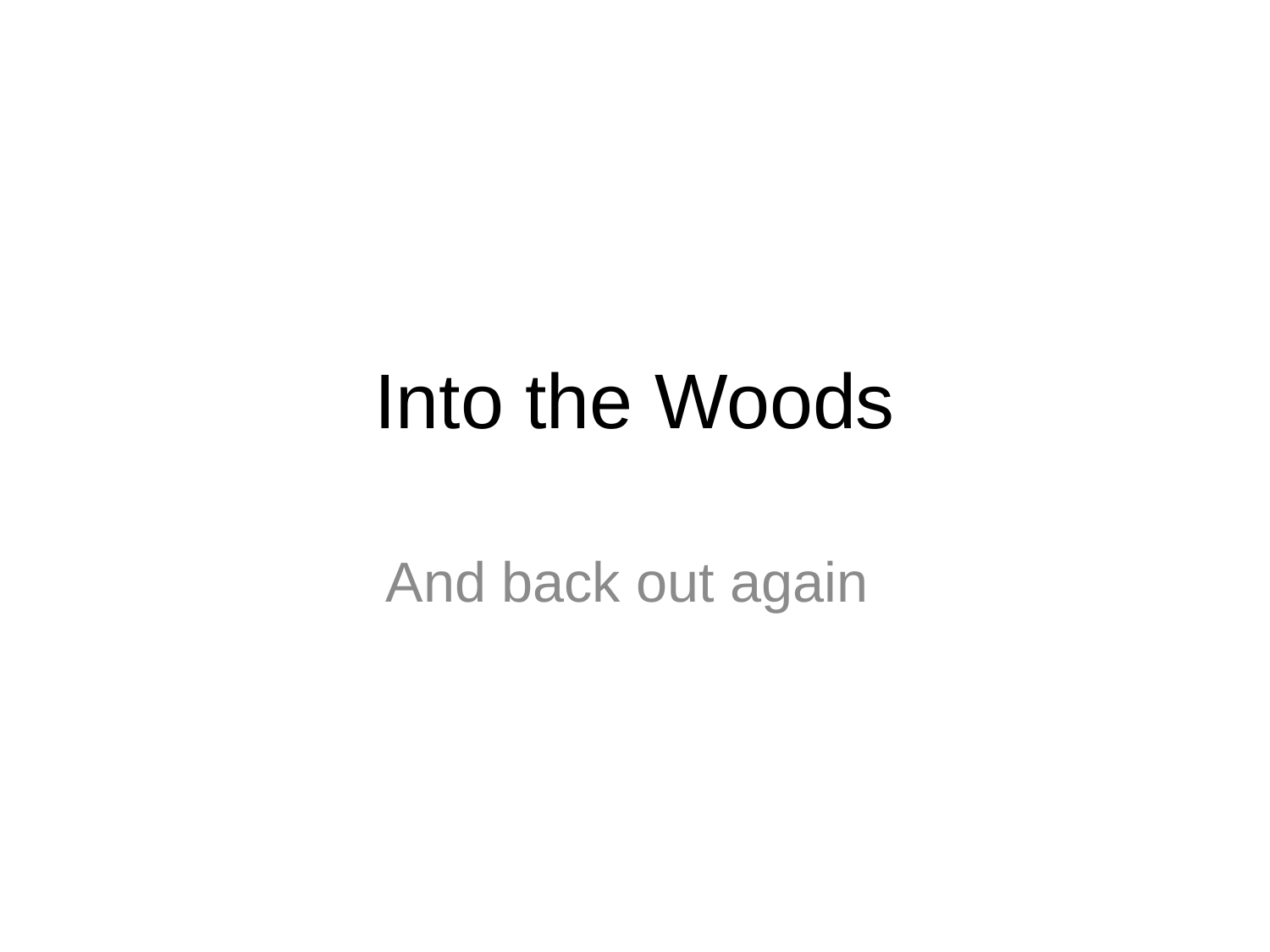

# Into the Woods
And back out again